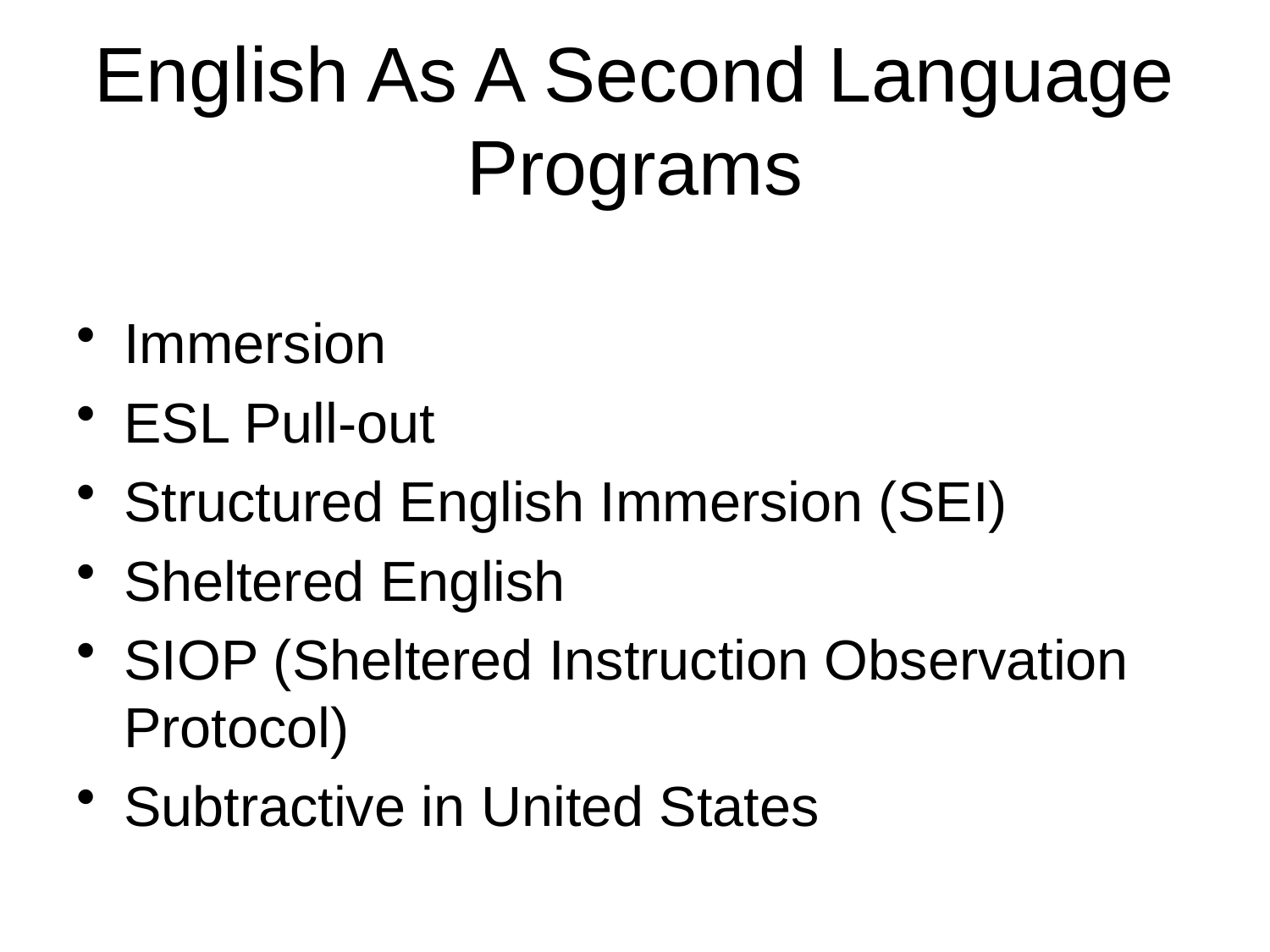

# English As A Second Language Programs

Immersion
ESL Pull-out
Structured English Immersion (SEI)
Sheltered English
SIOP (Sheltered Instruction Observation Protocol)
Subtractive in United States
16